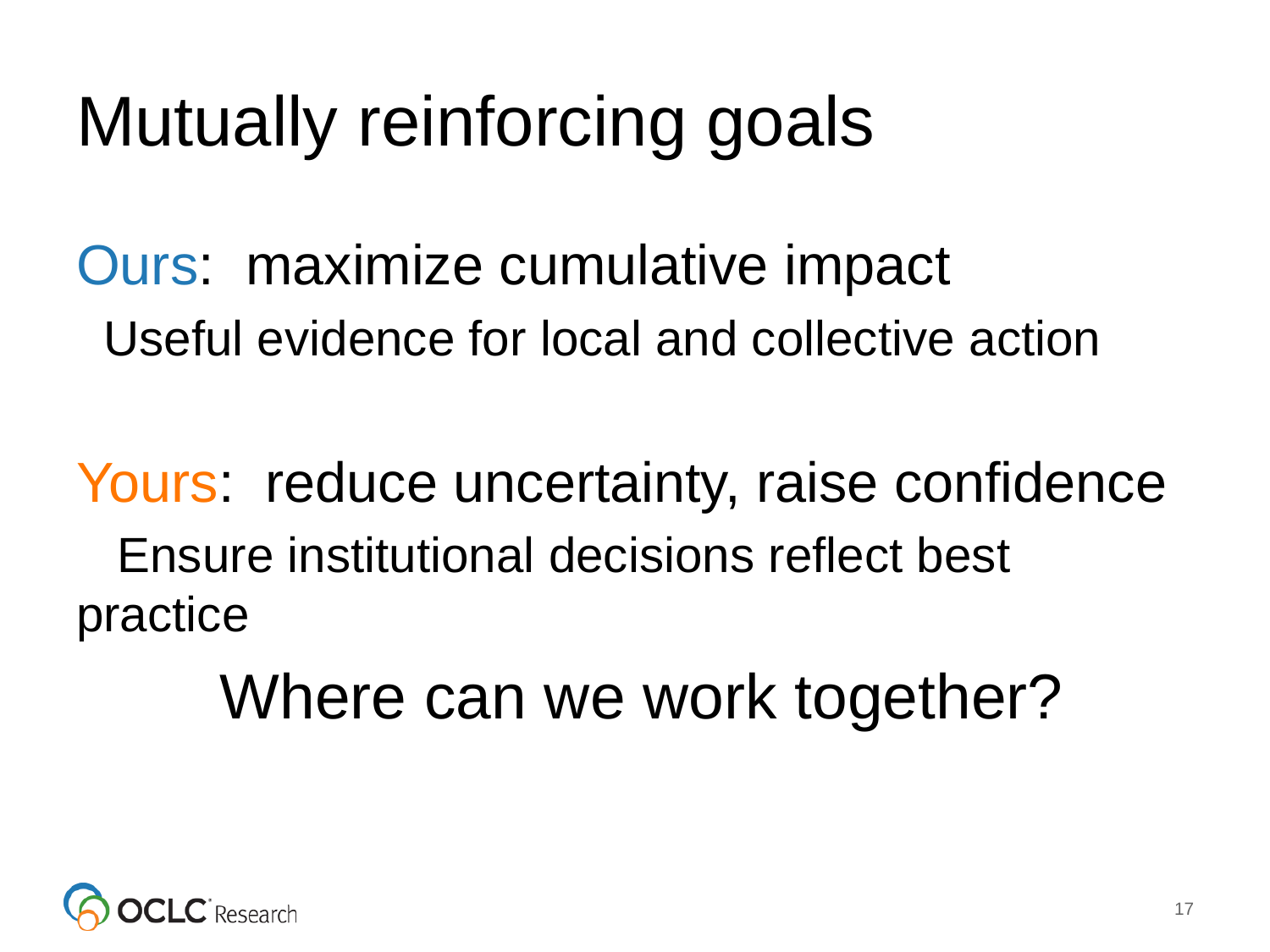

# Mutually reinforcing goals
Ours:  maximize cumulative impact
  Useful evidence for local and collective action

Yours:  reduce uncertainty, raise confidence
   Ensure institutional decisions reflect best practice
Where can we work together?
17